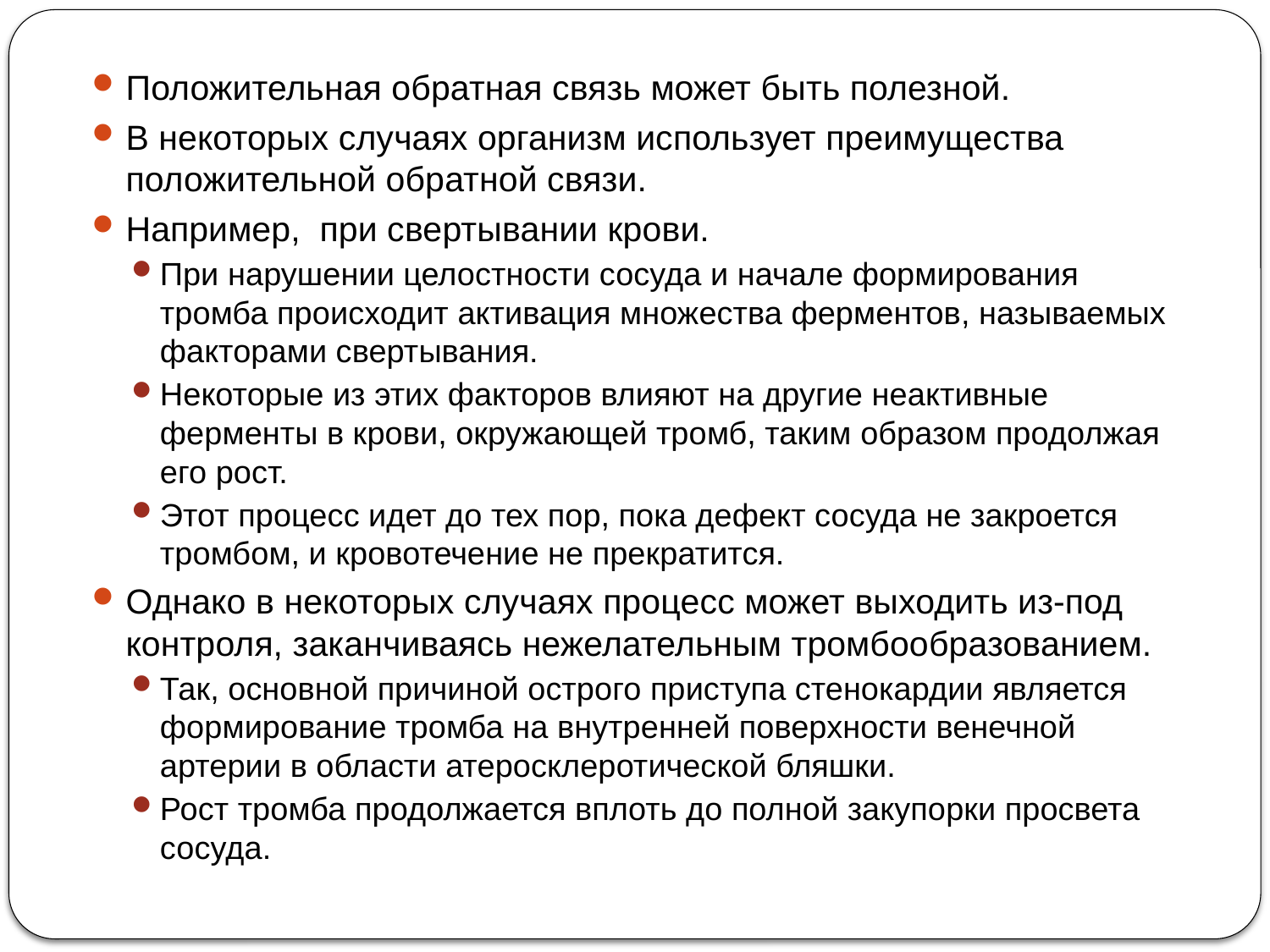

Положительная обратная связь может быть полезной.
В некоторых случаях организм использует преимущества положительной обратной связи.
Например,  при свертывании крови.
При нарушении целостности сосуда и начале формирования тромба происходит активация множества ферментов, называемых факторами свертывания.
Некоторые из этих факторов влияют на другие неактивные ферменты в крови, окружающей тромб, таким образом продолжая его рост.
Этот процесс идет до тех пор, пока дефект сосуда не закроется тромбом, и кровотечение не прекратится.
Однако в некоторых случаях процесс может выходить из-под контроля, заканчиваясь нежелательным тромбообразованием.
Так, основной причиной острого приступа стенокардии является формирование тромба на внутренней поверхности венечной артерии в области атеросклеротической бляшки.
Рост тромба продолжается вплоть до полной закупорки просвета сосуда.